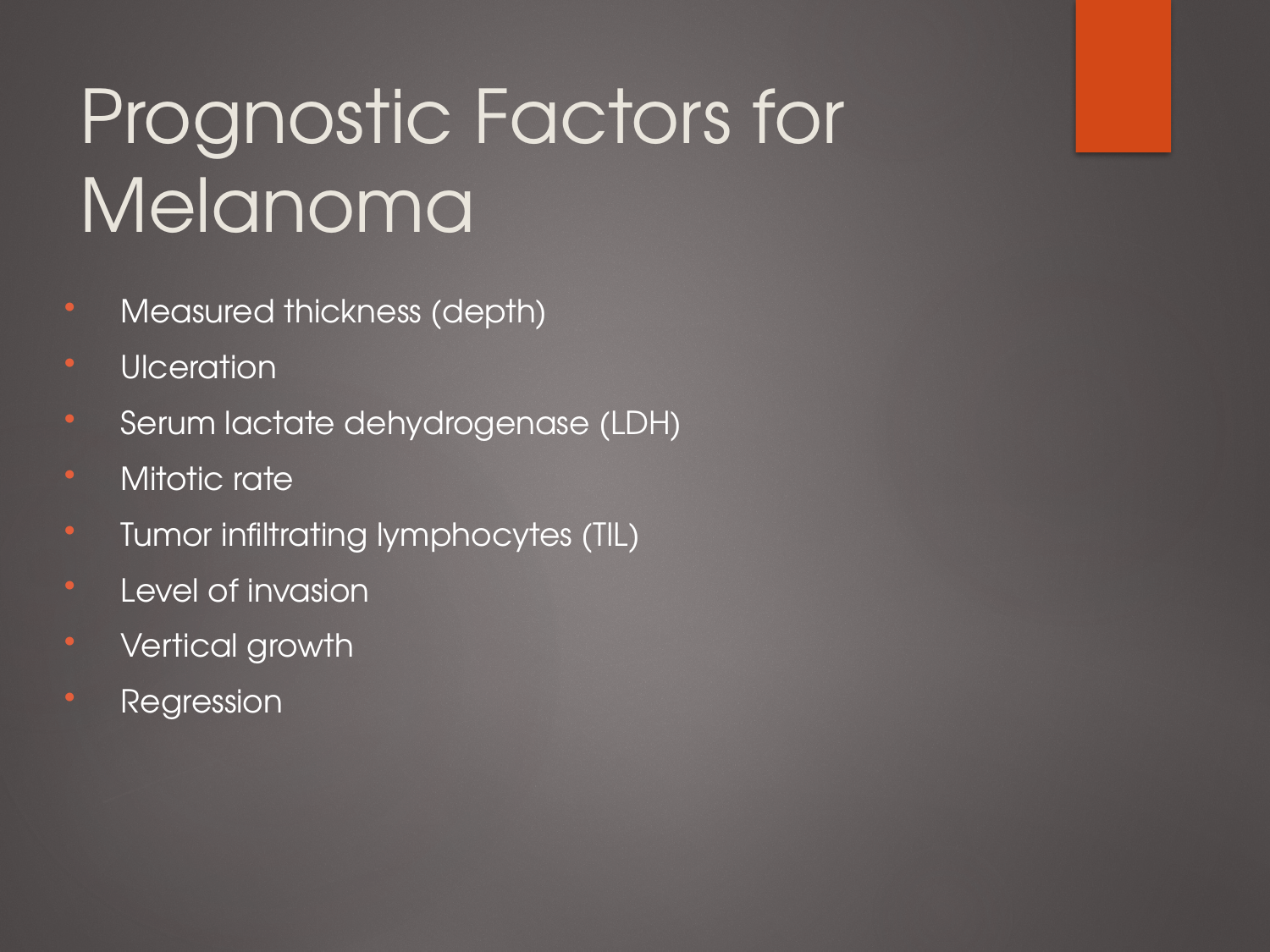

# Prognostic Factors for Melanoma
Measured thickness (depth)
Ulceration
Serum lactate dehydrogenase (LDH)
Mitotic rate
Tumor infiltrating lymphocytes (TIL)
Level of invasion
Vertical growth
Regression